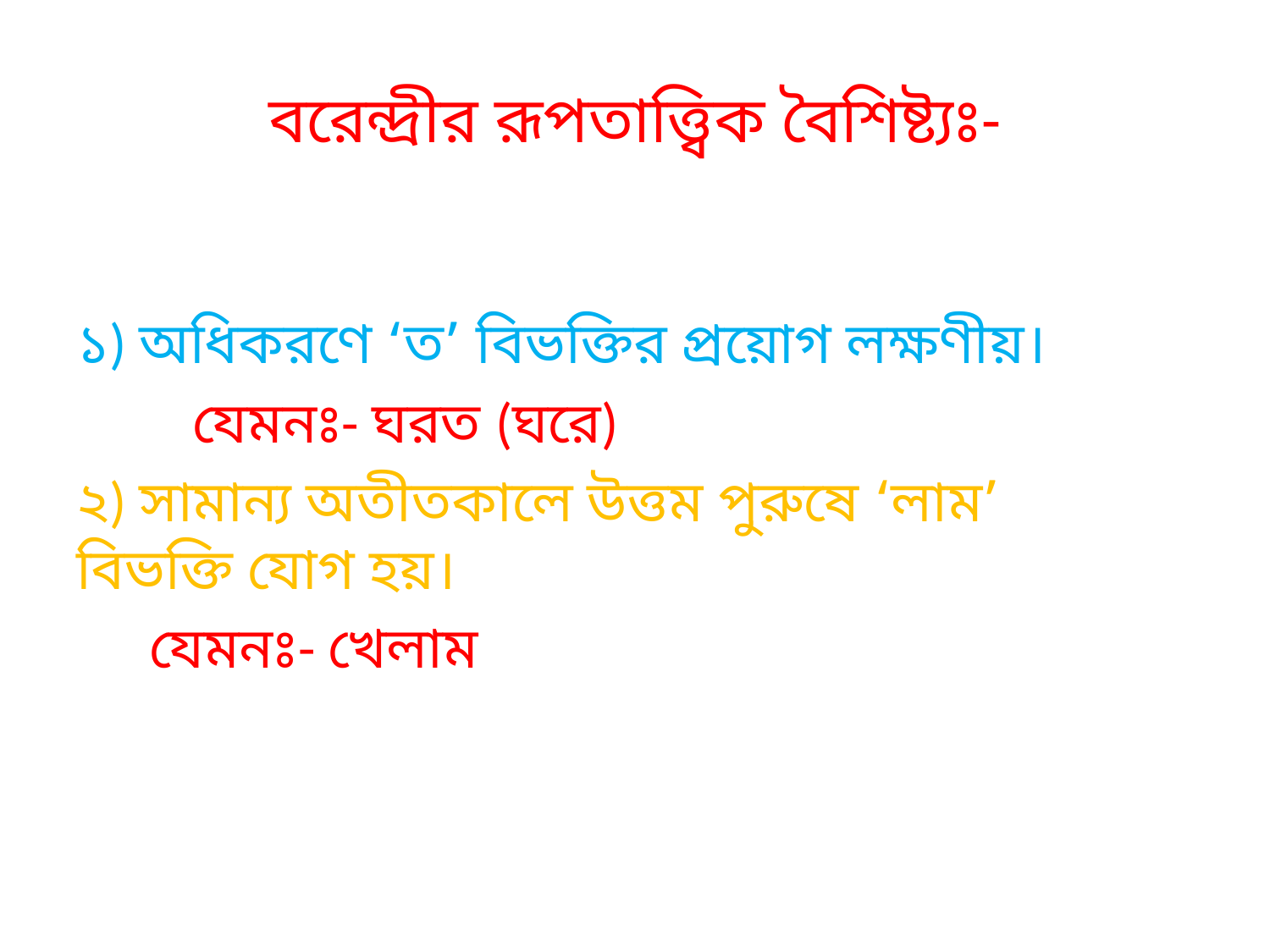

# বরেন্দ্রীর রূপতাত্ত্বিক বৈশিষ্ট্যঃ-

১) অধিকরণে ‘ত’ বিভক্তির প্রয়োগ লক্ষণীয়।
        যেমনঃ- ঘরত (ঘরে)
২) সামান্য অতীতকালে উত্তম পুরুষে ‘লাম’   বিভক্তি যোগ হয়।
     যেমনঃ- খেলাম